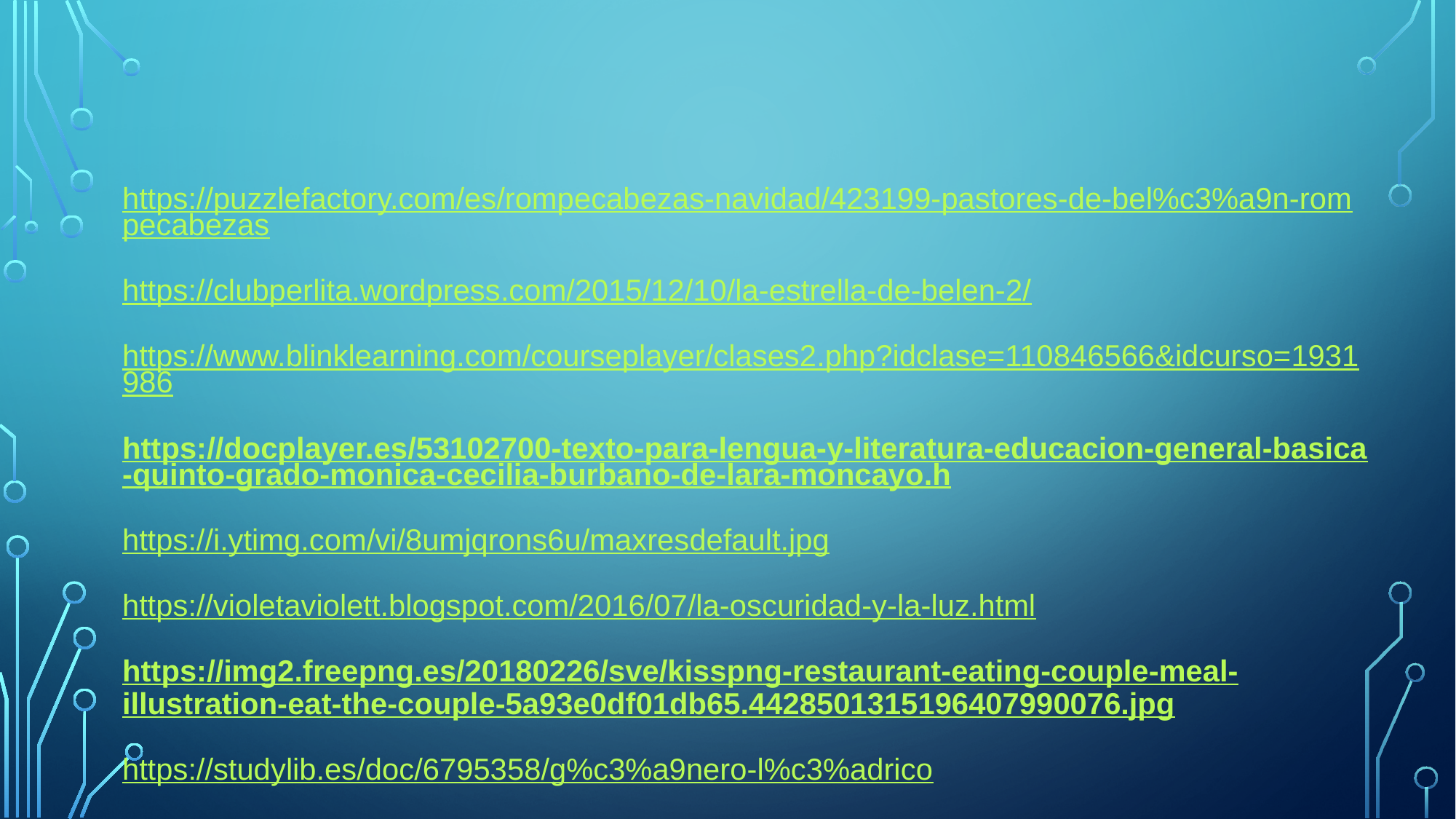

# https://puzzlefactory.com/es/rompecabezas-navidad/423199-pastores-de-bel%c3%a9n-rompecabezas
https://clubperlita.wordpress.com/2015/12/10/la-estrella-de-belen-2/
https://www.blinklearning.com/courseplayer/clases2.php?idclase=110846566&idcurso=1931986
https://docplayer.es/53102700-texto-para-lengua-y-literatura-educacion-general-basica-quinto-grado-monica-cecilia-burbano-de-lara-moncayo.h
https://i.ytimg.com/vi/8umjqrons6u/maxresdefault.jpg
https://violetaviolett.blogspot.com/2016/07/la-oscuridad-y-la-luz.html
https://img2.freepng.es/20180226/sve/kisspng-restaurant-eating-couple-meal-
illustration-eat-the-couple-5a93e0df01db65.4428501315196407990076.jpg
https://studylib.es/doc/6795358/g%c3%a9nero-l%c3%adrico